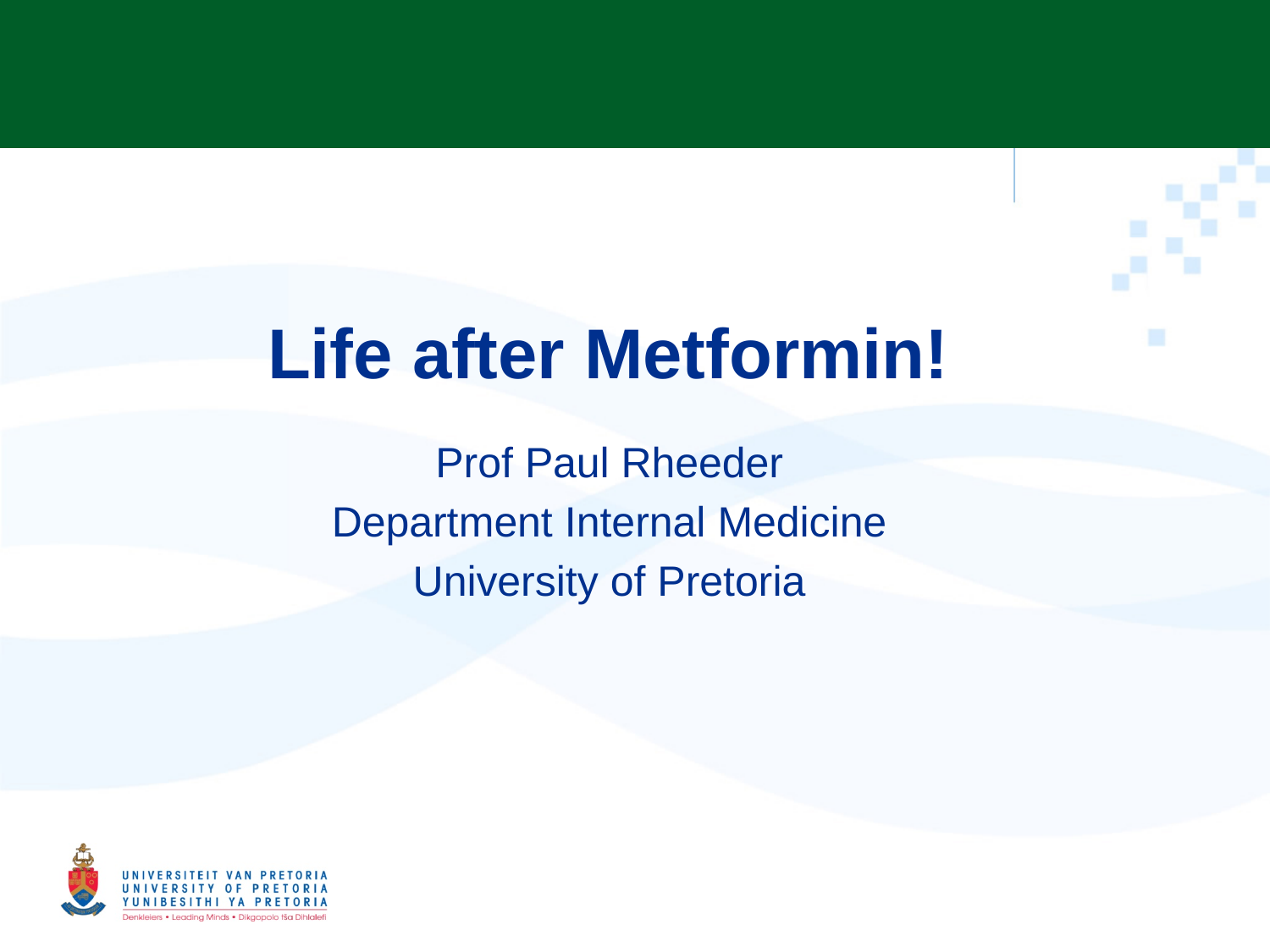

# Life after Metformin!
Prof Paul Rheeder
Department Internal Medicine
University of Pretoria